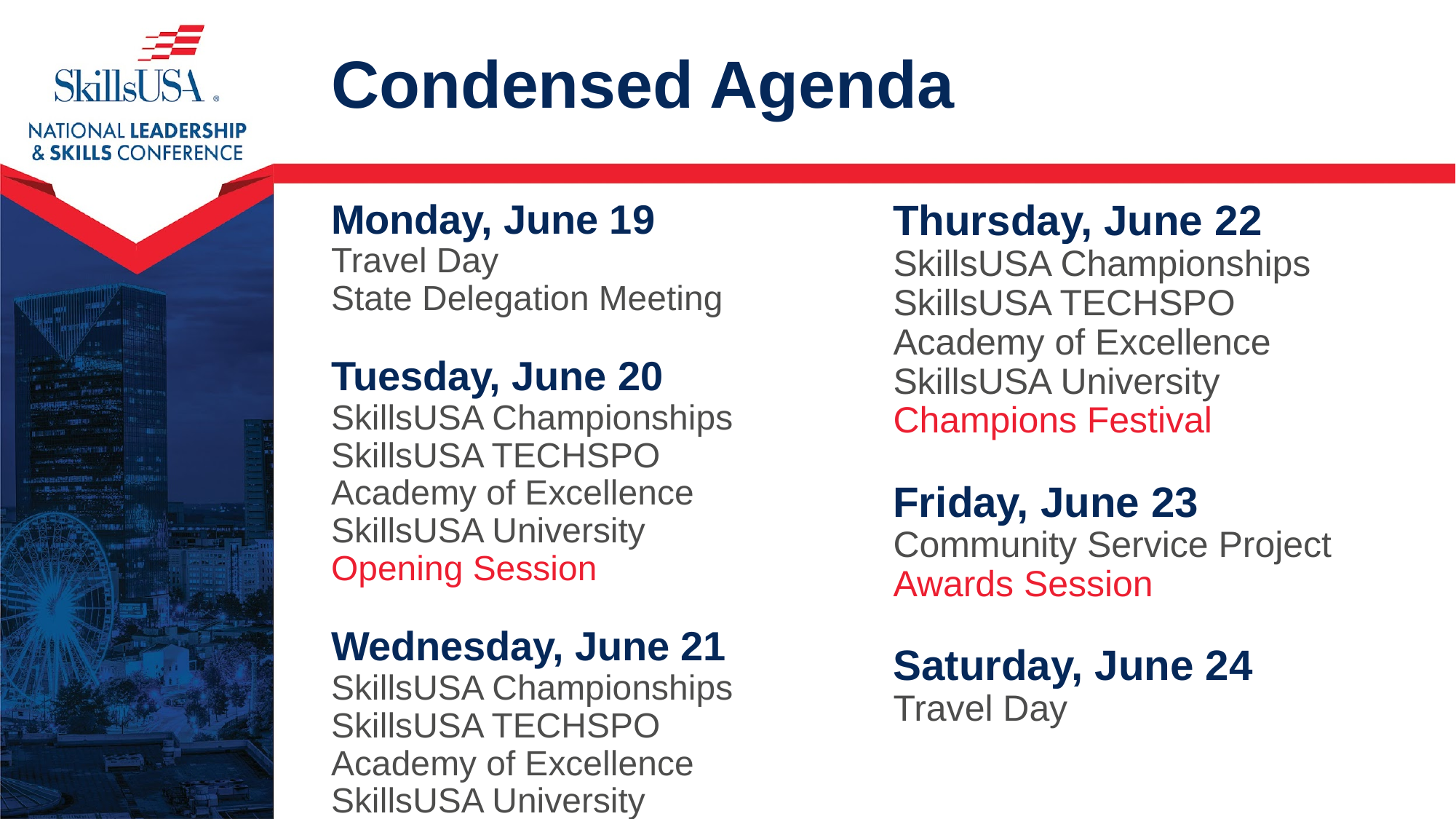

# Condensed Agenda
Monday, June 19
Travel Day
State Delegation Meeting

Tuesday, June 20
SkillsUSA Championships
SkillsUSA TECHSPO
Academy of Excellence
SkillsUSA University
Opening Session

Wednesday, June 21
SkillsUSA Championships
SkillsUSA TECHSPO
Academy of Excellence
SkillsUSA University
Thursday, June 22
SkillsUSA Championships
SkillsUSA TECHSPO
Academy of Excellence
SkillsUSA University
Champions Festival

Friday, June 23
Community Service Project
Awards Session

Saturday, June 24
Travel Day